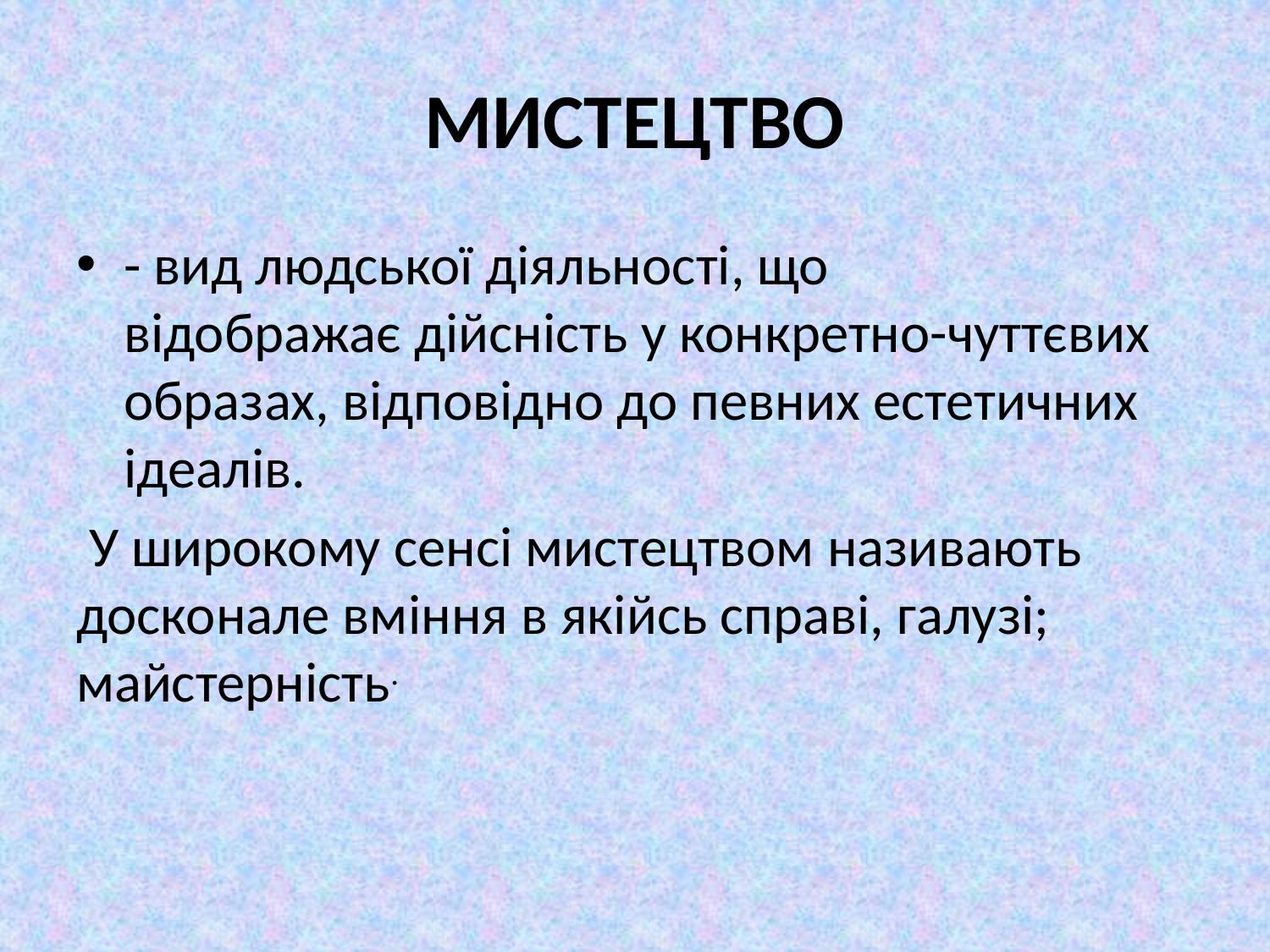

# МИСТЕЦТВО
- вид людської діяльності, що відображає дійсність у конкретно-чуттєвих образах, відповідно до певних естетичних ідеалів.
 У широкому сенсі мистецтвом називають досконале вміння в якійсь справі, галузі; майстерність.